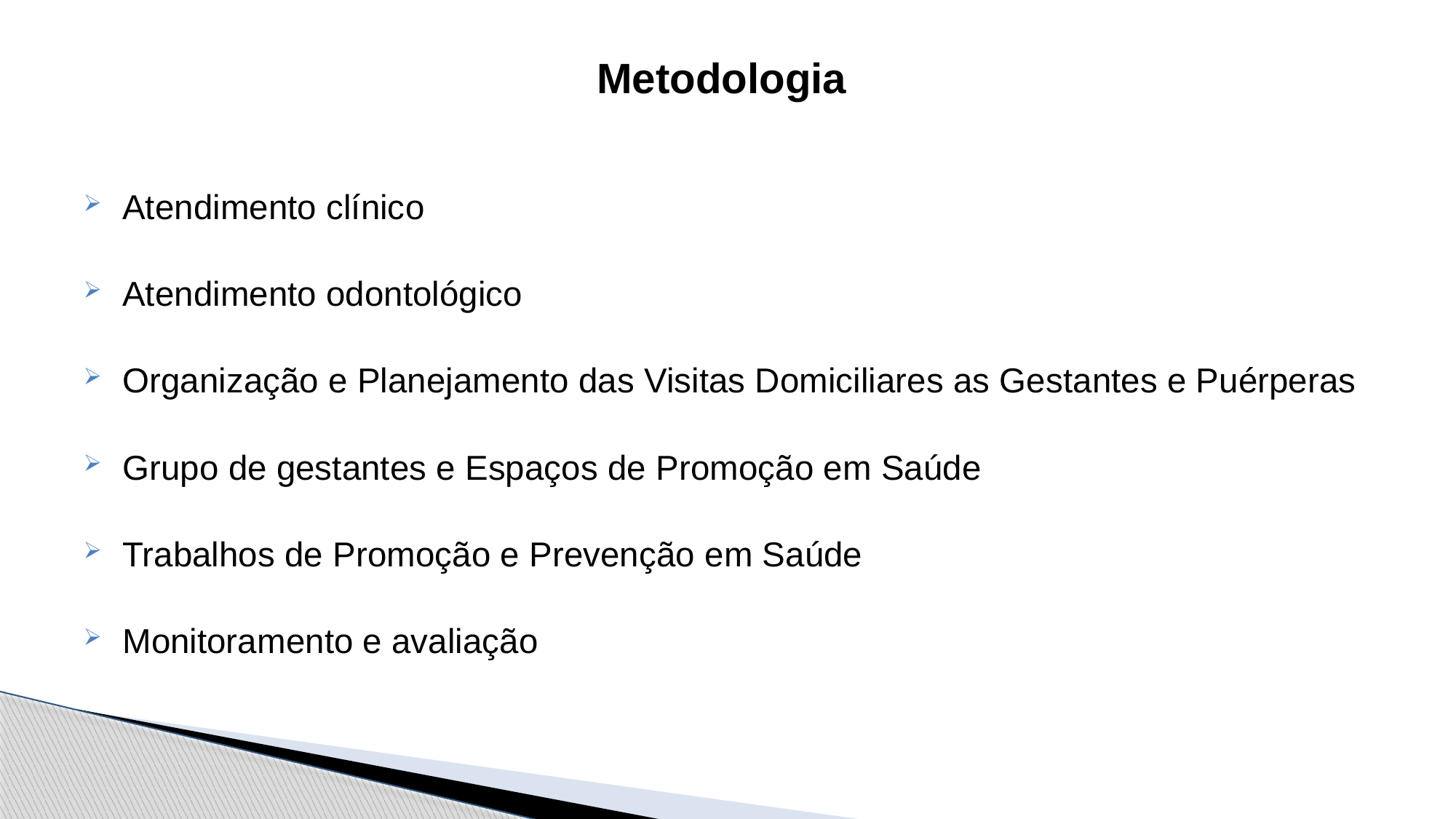

Metodologia

Atendimento clínico
Atendimento odontológico
Organização e Planejamento das Visitas Domiciliares as Gestantes e Puérperas
Grupo de gestantes e Espaços de Promoção em Saúde
Trabalhos de Promoção e Prevenção em Saúde
Monitoramento e avaliação